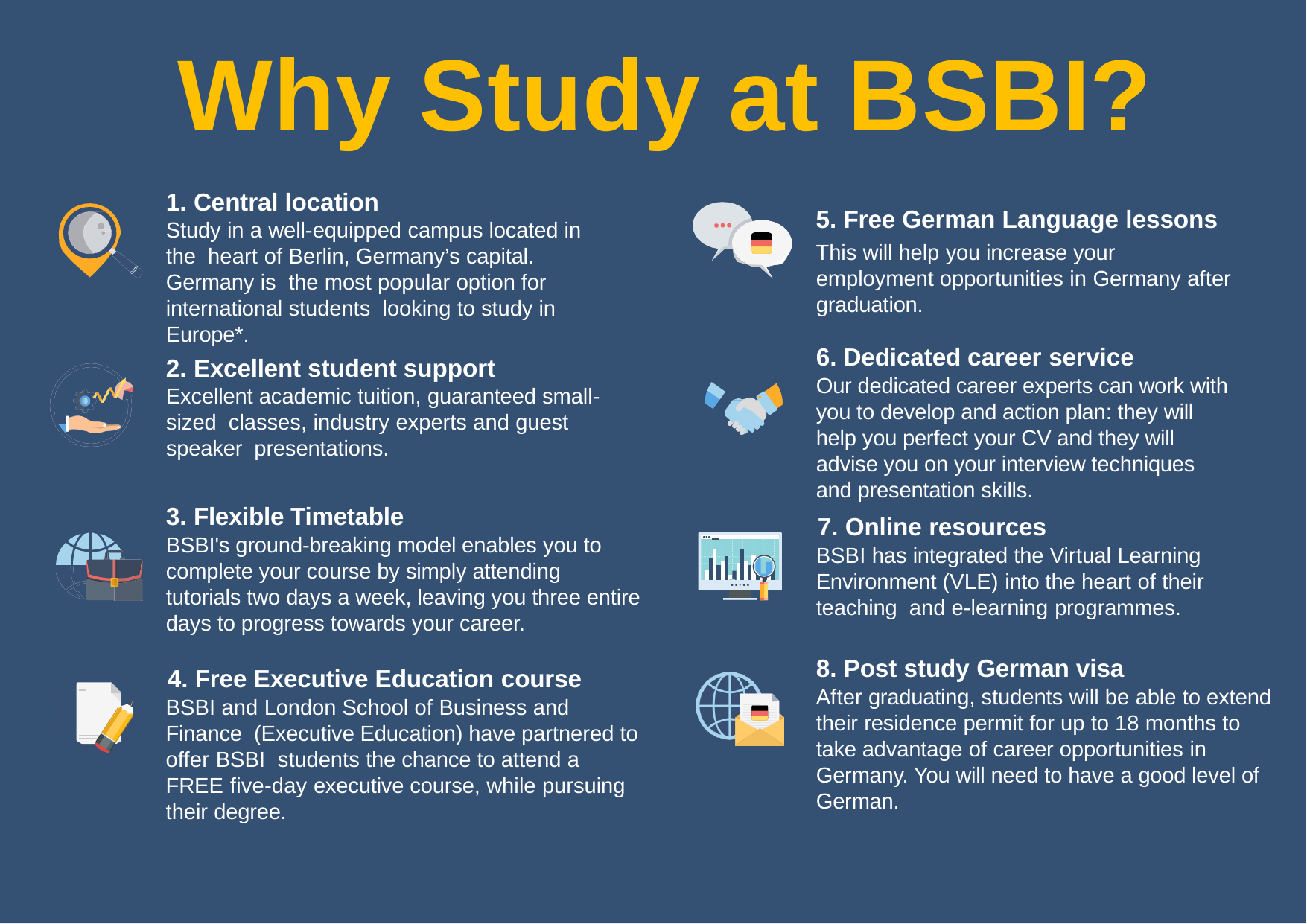

# Why Study at BSBI?
1. Central location
Study in a well-equipped campus located in the  heart of Berlin, Germany’s capital. Germany is  the most popular option for international students  looking to study in Europe*.
5. Free German Language lessons
This will help you increase your employment opportunities in Germany after graduation.

6. Dedicated career service
Our dedicated career experts can work with you to develop and action plan: they will help you perfect your CV and they will advise you on your interview techniques and presentation skills.
2. Excellent student support
Excellent academic tuition, guaranteed small-sized  classes, industry experts and guest speaker  presentations.

3. Flexible Timetable
BSBI's ground-breaking model enables you to complete your course by simply attending tutorials two days a week, leaving you three entire days to progress towards your career.
 		7. Online resources
BSBI has integrated the Virtual Learning  Environment (VLE) into the heart of their teaching  and e-learning programmes.

8. Post study German visa
After graduating, students will be able to extend their residence permit for up to 18 months to take advantage of career opportunities in Germany. You will need to have a good level of German.
 		4. Free Executive Education course
BSBI and London School of Business and Finance  (Executive Education) have partnered to offer BSBI  students the chance to attend a FREE five-day executive course, while pursuing their degree.